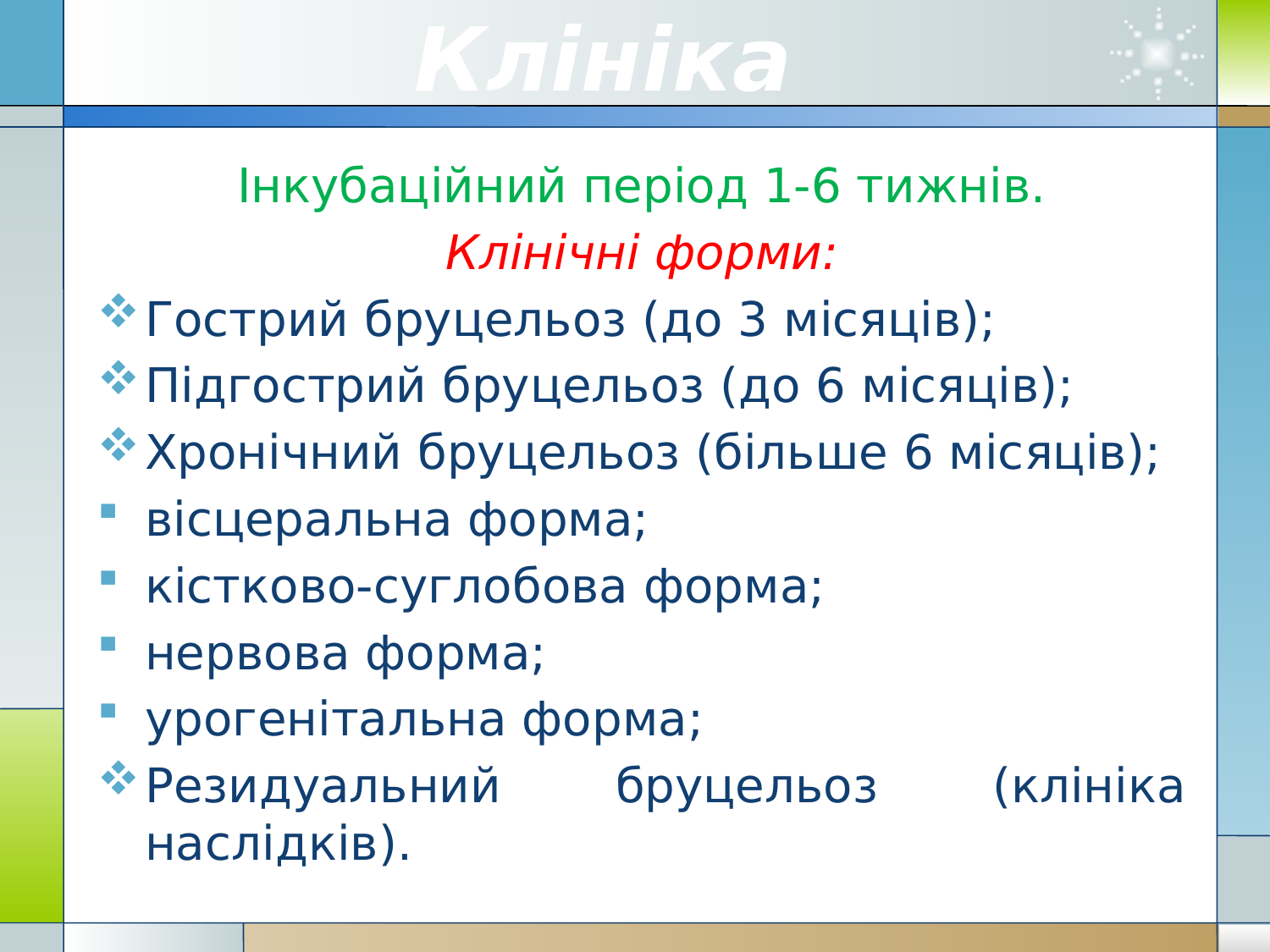

# Клініка
Інкубаційний період 1-6 тижнів.
Клінічні форми:
Гострий бруцельоз (до 3 місяців);
Підгострий бруцельоз (до 6 місяців);
Хронічний бруцельоз (більше 6 місяців);
вісцеральна форма;
кістково-суглобова форма;
нервова форма;
урогенітальна форма;
Резидуальний бруцельоз (клініка наслідків).